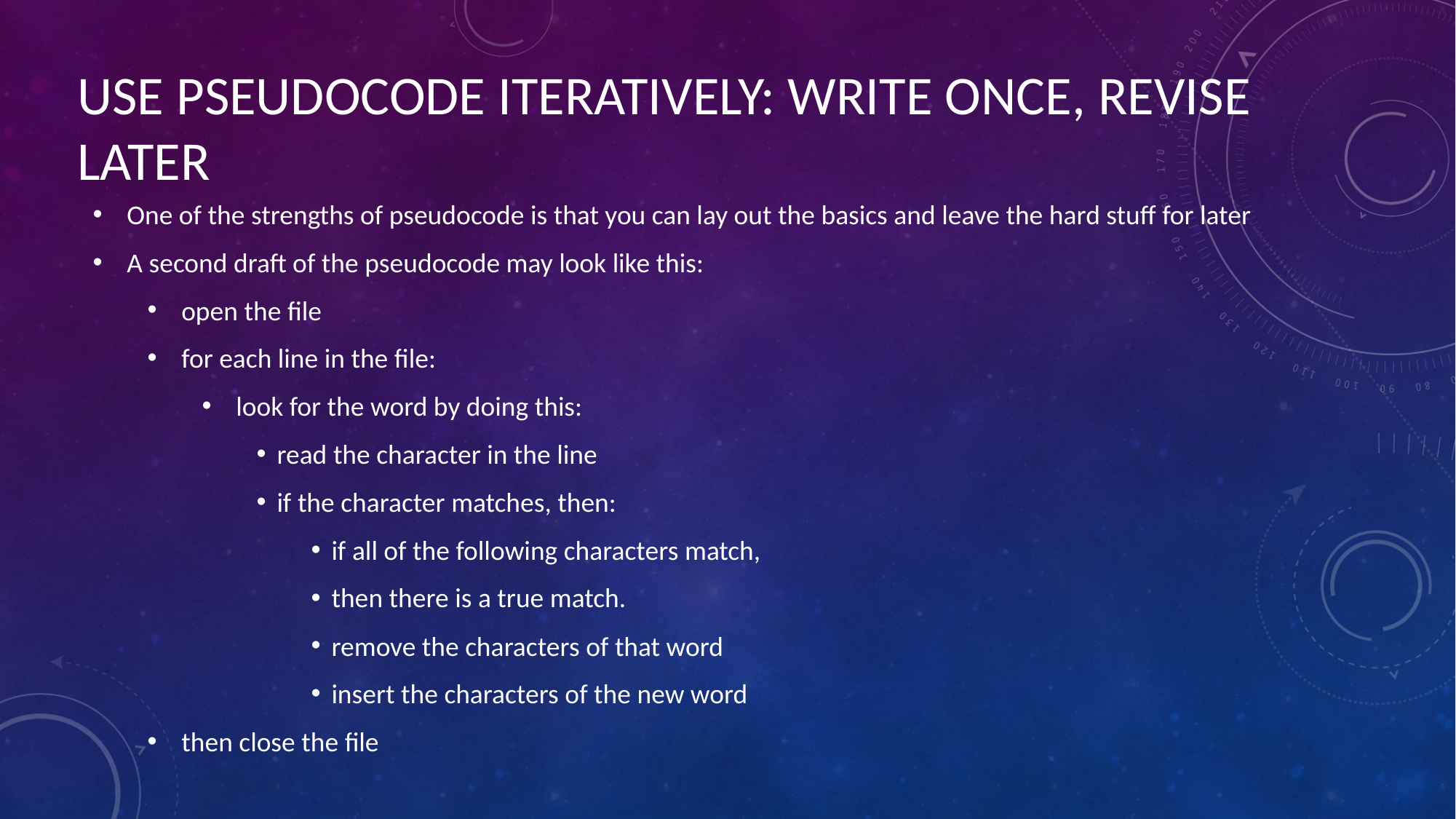

# Use Pseudocode Iteratively: Write once, Revise Later
One of the strengths of pseudocode is that you can lay out the basics and leave the hard stuff for later
A second draft of the pseudocode may look like this:
open the file
for each line in the file:
look for the word by doing this:
read the character in the line
if the character matches, then:
if all of the following characters match,
then there is a true match.
remove the characters of that word
insert the characters of the new word
then close the file